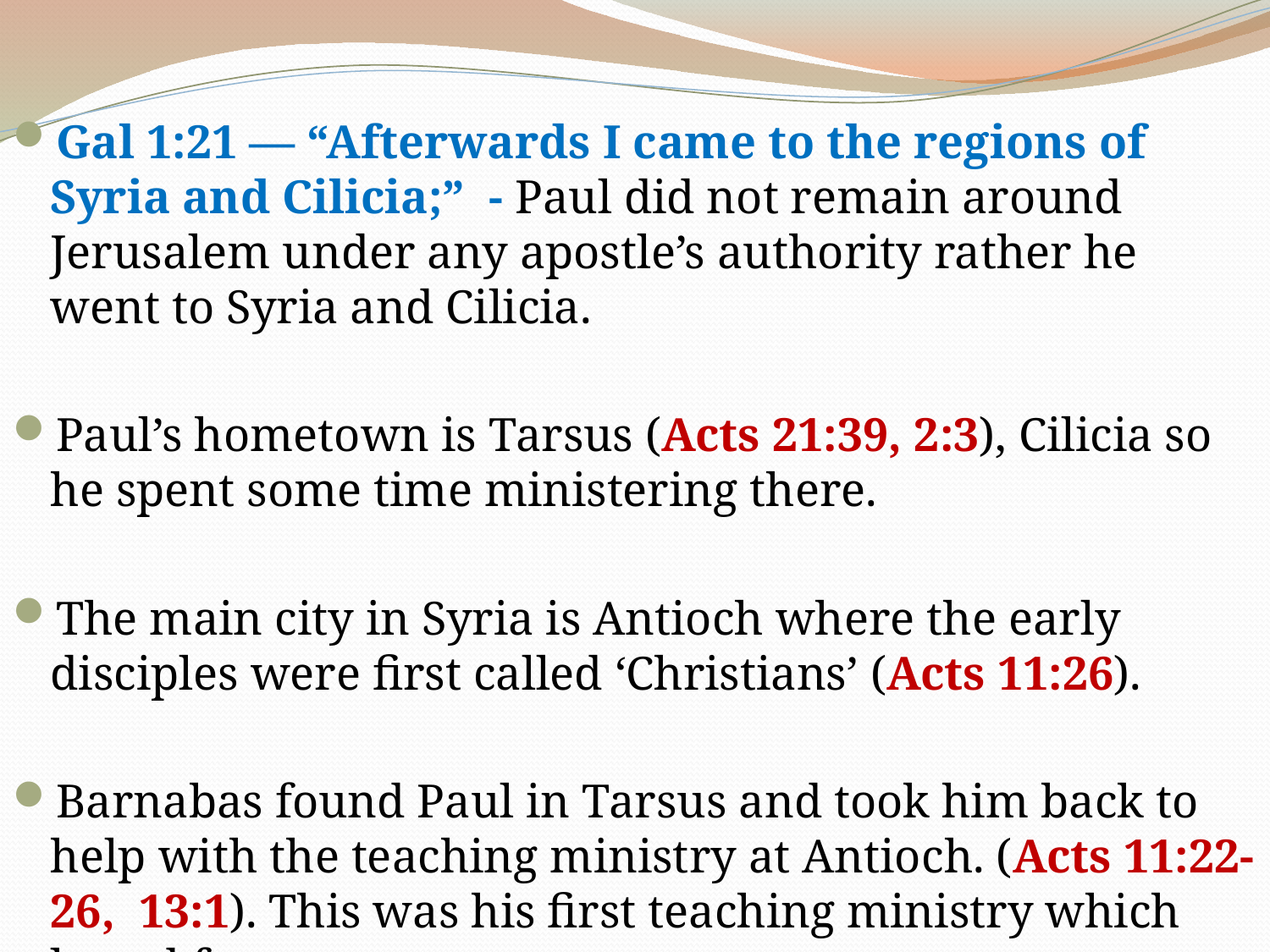

Gal 1:21 — “Afterwards I came to the regions of Syria and Cilicia;”  - Paul did not remain around Jerusalem under any apostle’s authority rather he went to Syria and Cilicia.

Paul’s hometown is Tarsus (Acts 21:39, 2:3), Cilicia so he spent some time ministering there.

The main city in Syria is Antioch where the early disciples were first called ‘Christians’ (Acts 11:26).

Barnabas found Paul in Tarsus and took him back to help with the teaching ministry at Antioch. (Acts 11:22-26,  13:1). This was his first teaching ministry which lasted for a year.